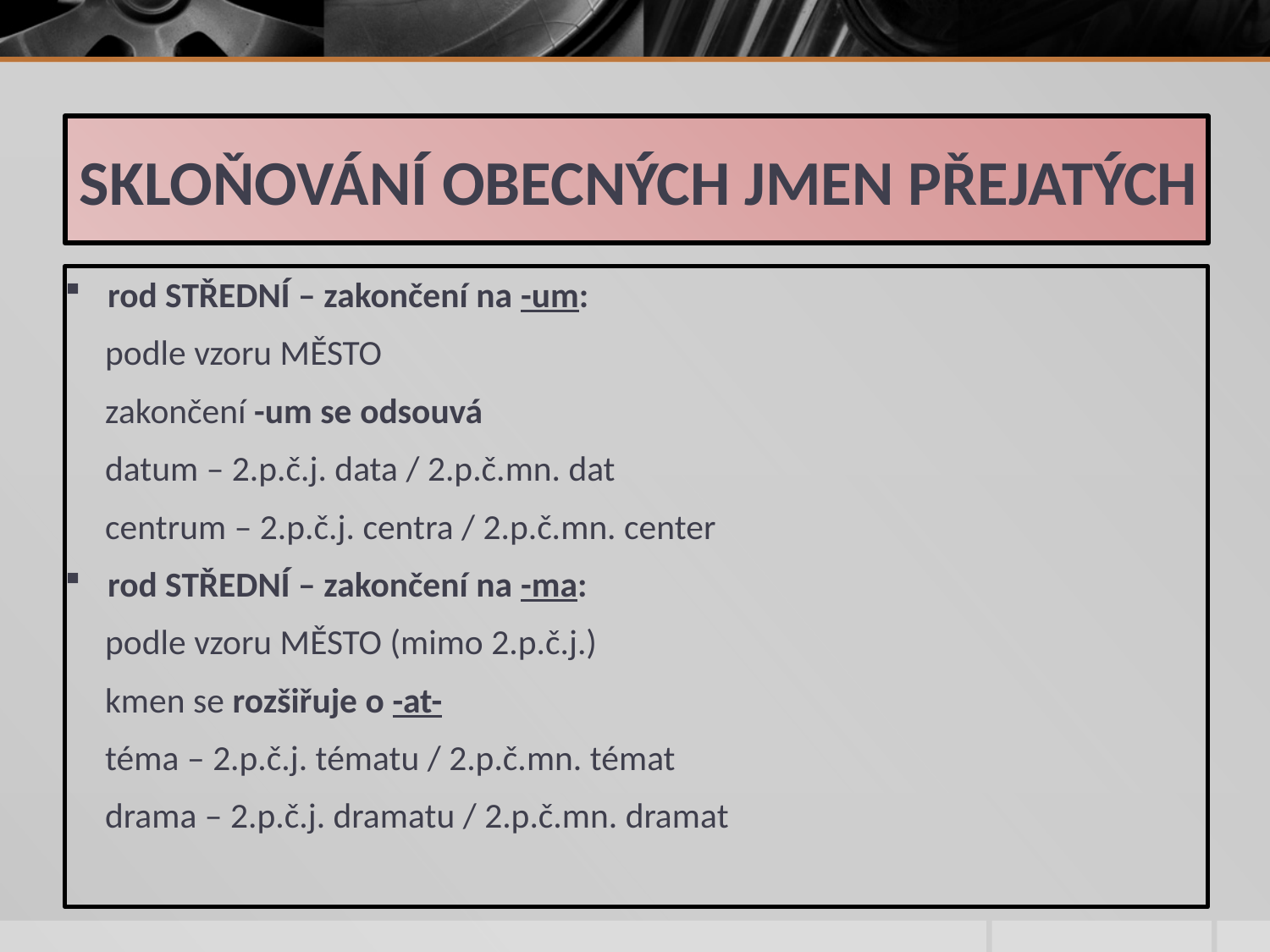

# SKLOŇOVÁNÍ OBECNÝCH JMEN PŘEJATÝCH
rod STŘEDNÍ – zakončení na -um:
     podle vzoru MĚSTO
     zakončení -um se odsouvá
     datum – 2.p.č.j. data / 2.p.č.mn. dat
     centrum – 2.p.č.j. centra / 2.p.č.mn. center
rod STŘEDNÍ – zakončení na -ma:
     podle vzoru MĚSTO (mimo 2.p.č.j.)
     kmen se rozšiřuje o -at-
     téma – 2.p.č.j. tématu / 2.p.č.mn. témat
     drama – 2.p.č.j. dramatu / 2.p.č.mn. dramat